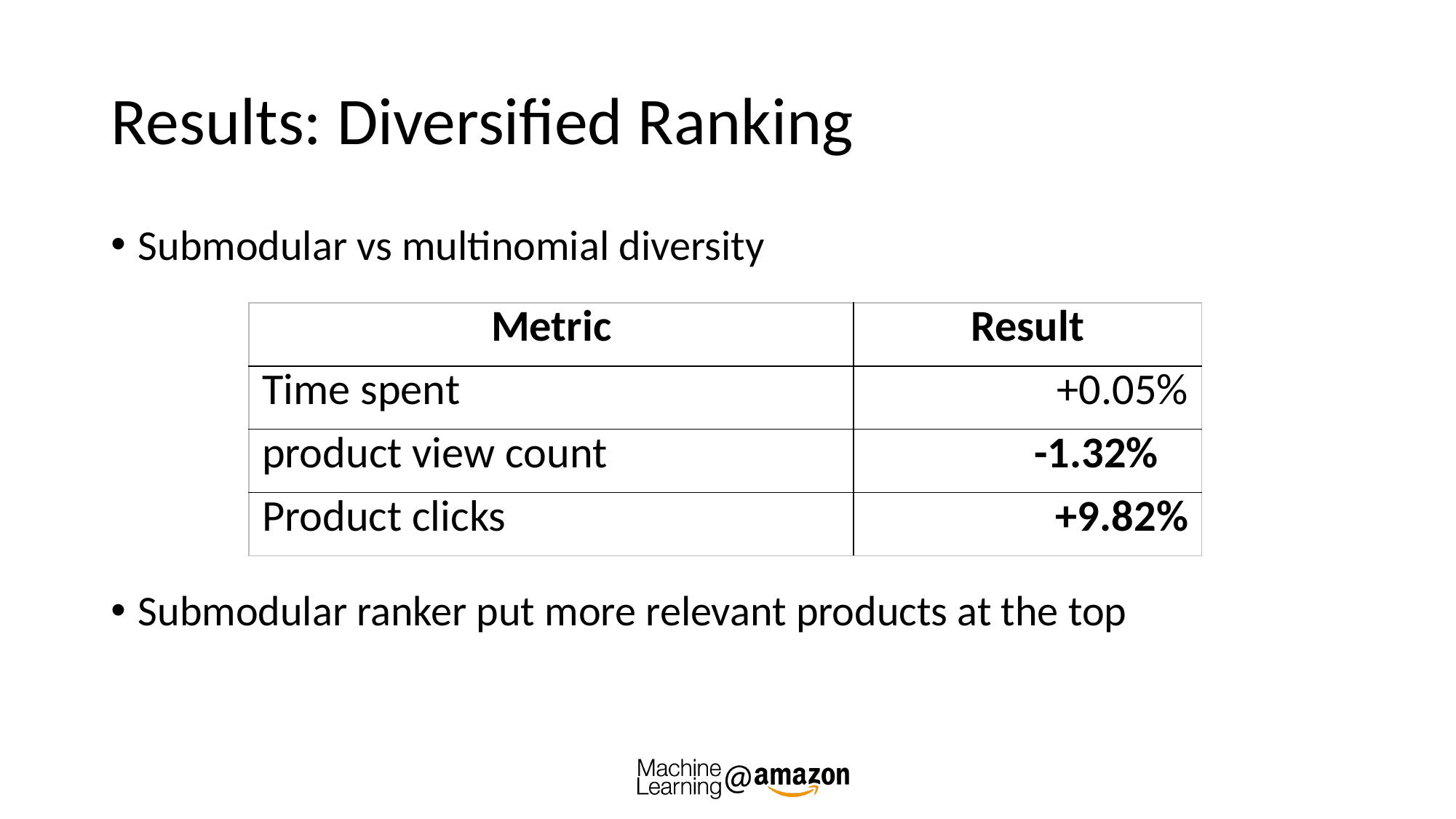

# Results: Diversified Ranking
Submodular vs multinomial diversity

Submodular ranker put more relevant products at the top

| Metric | Result |
| --- | --- |
| Time spent | +0.05% |
| product view count | -1.32% |
| Product clicks | +9.82% |